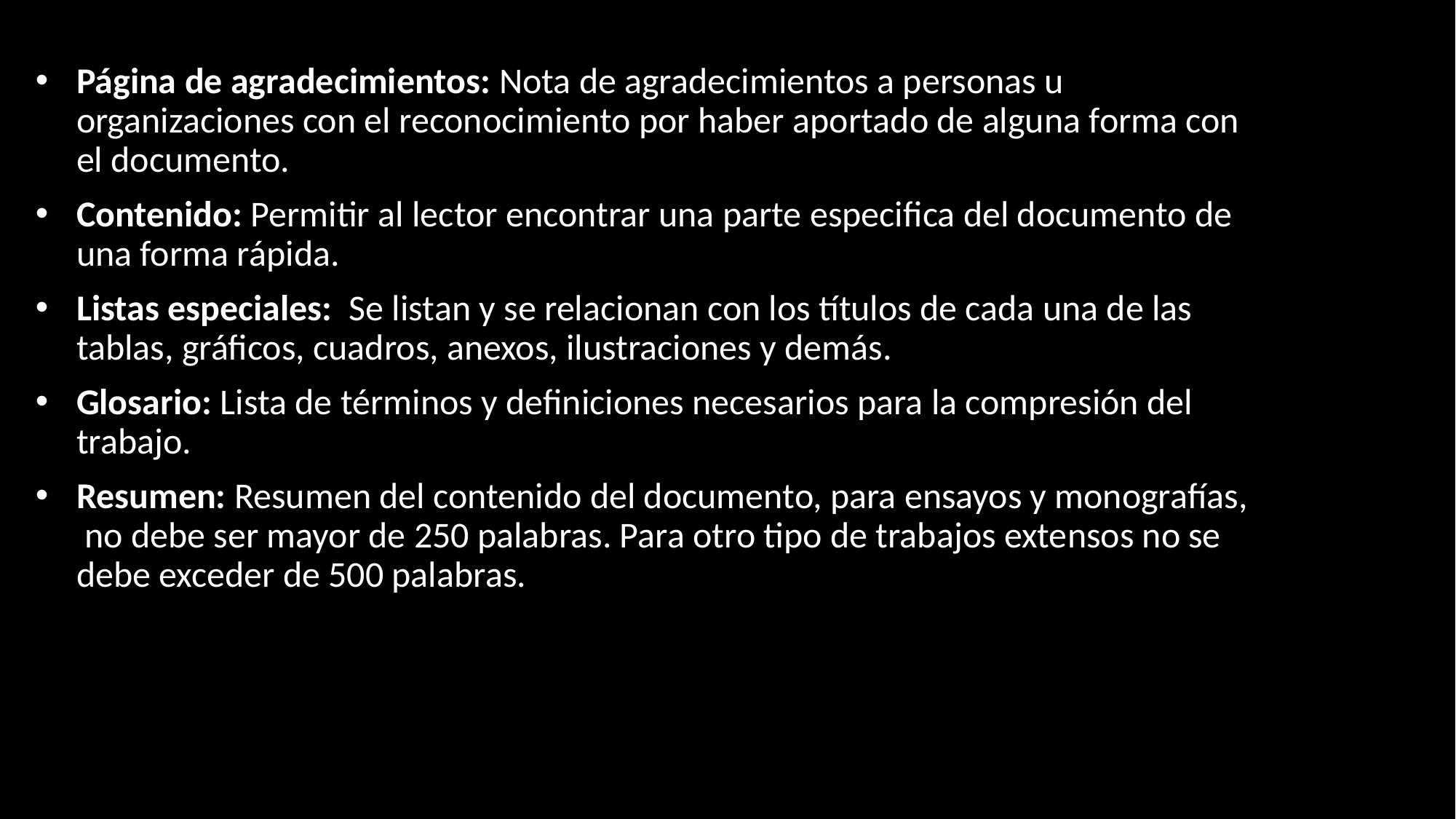

Página de agradecimientos: Nota de agradecimientos a personas u organizaciones con el reconocimiento por haber aportado de alguna forma con el documento.
Contenido: Permitir al lector encontrar una parte especifica del documento de una forma rápida.
Listas especiales:  Se listan y se relacionan con los títulos de cada una de las tablas, gráficos, cuadros, anexos, ilustraciones y demás.
Glosario: Lista de términos y definiciones necesarios para la compresión del trabajo.
Resumen: Resumen del contenido del documento, para ensayos y monografías,  no debe ser mayor de 250 palabras. Para otro tipo de trabajos extensos no se debe exceder de 500 palabras.